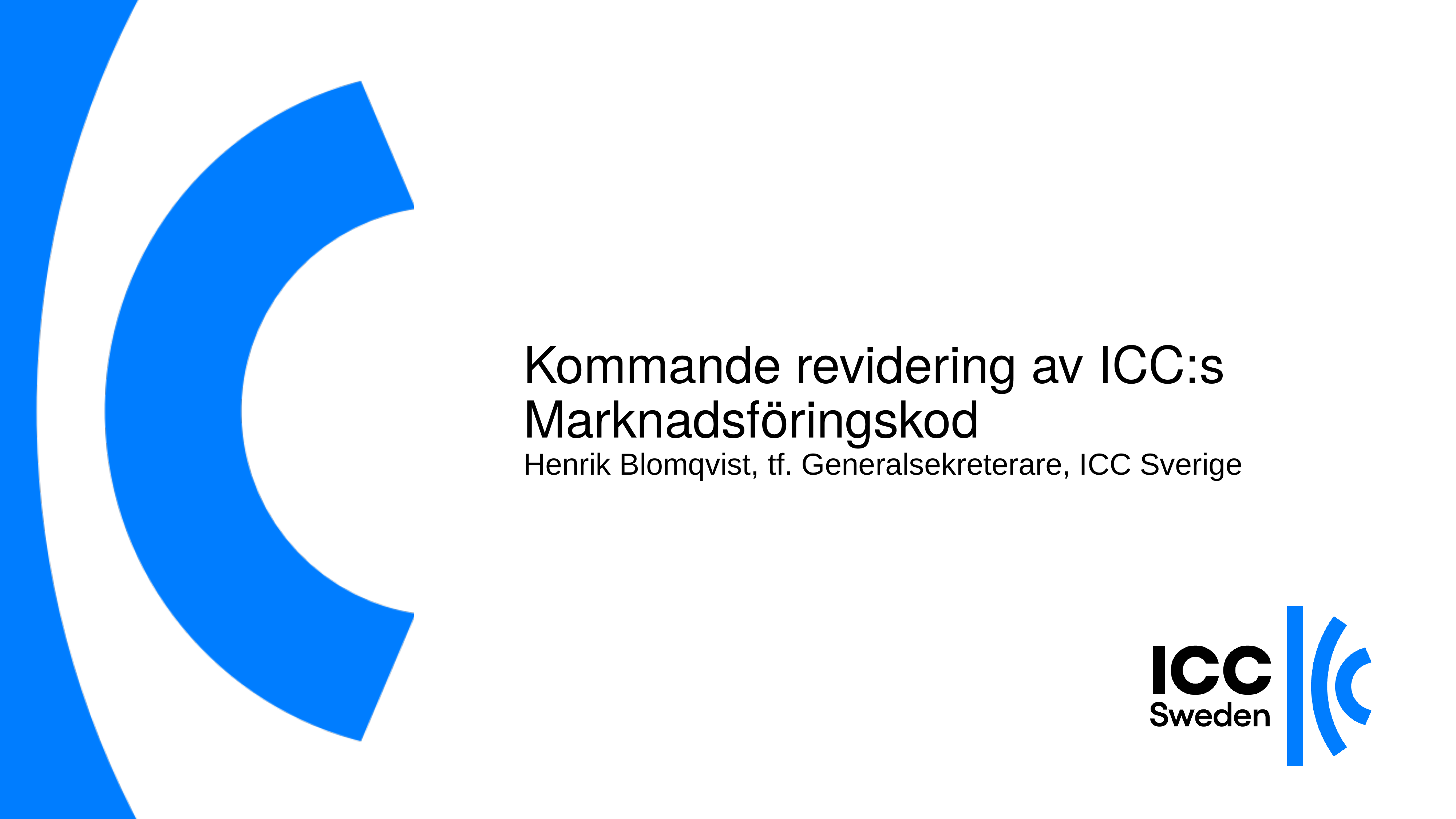

# Kommande revidering av ICC:s Marknadsföringskod Henrik Blomqvist, tf. Generalsekreterare, ICC Sverige